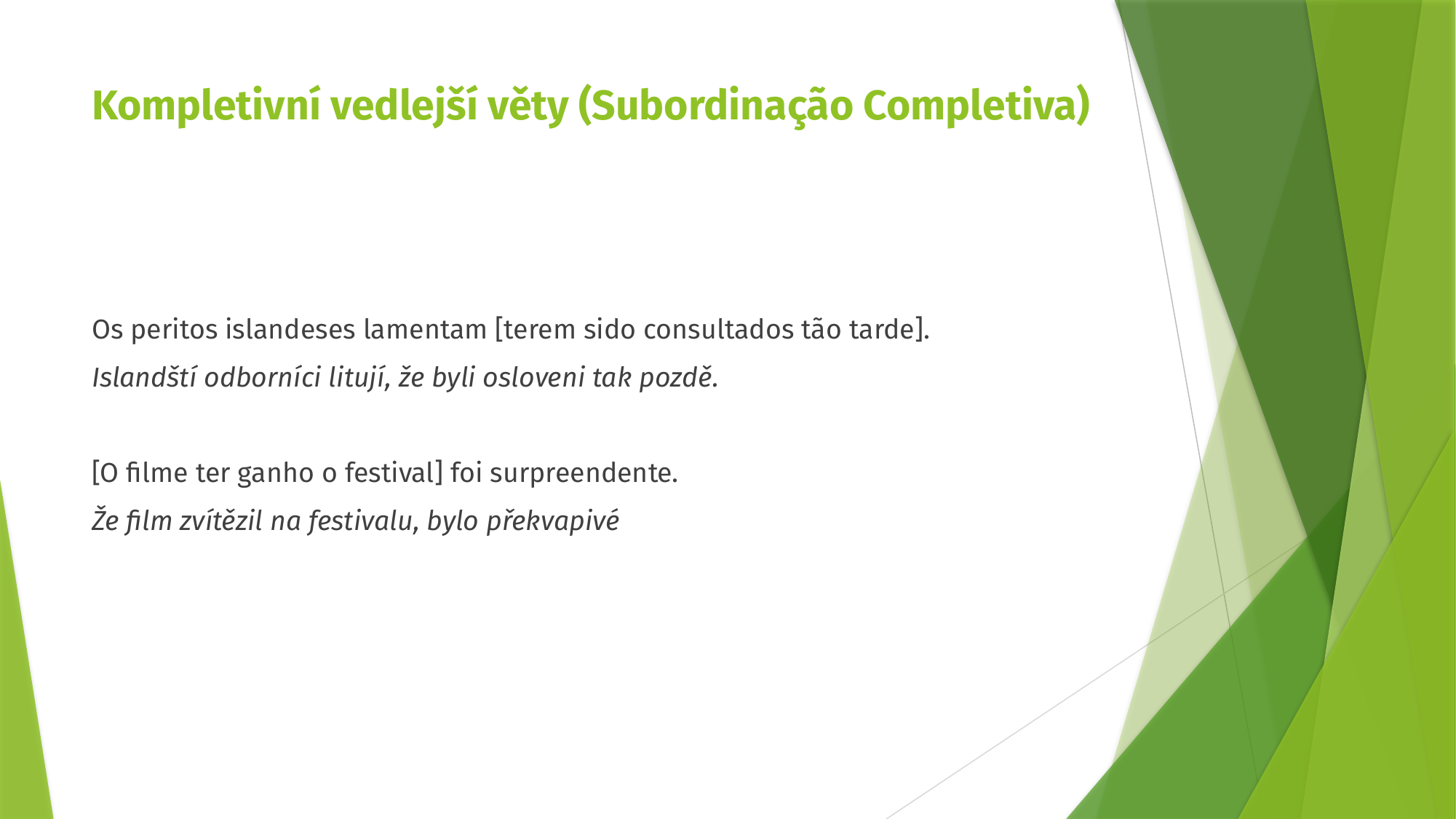

# Kompletivní vedlejší věty (Subordinação Completiva)

Os peritos islandeses lamentam [terem sido consultados tão tarde].
Islandští odborníci litují, že byli osloveni tak pozdě.

[O filme ter ganho o festival] foi surpreendente.
Že film zvítězil na festivalu, bylo překvapivé